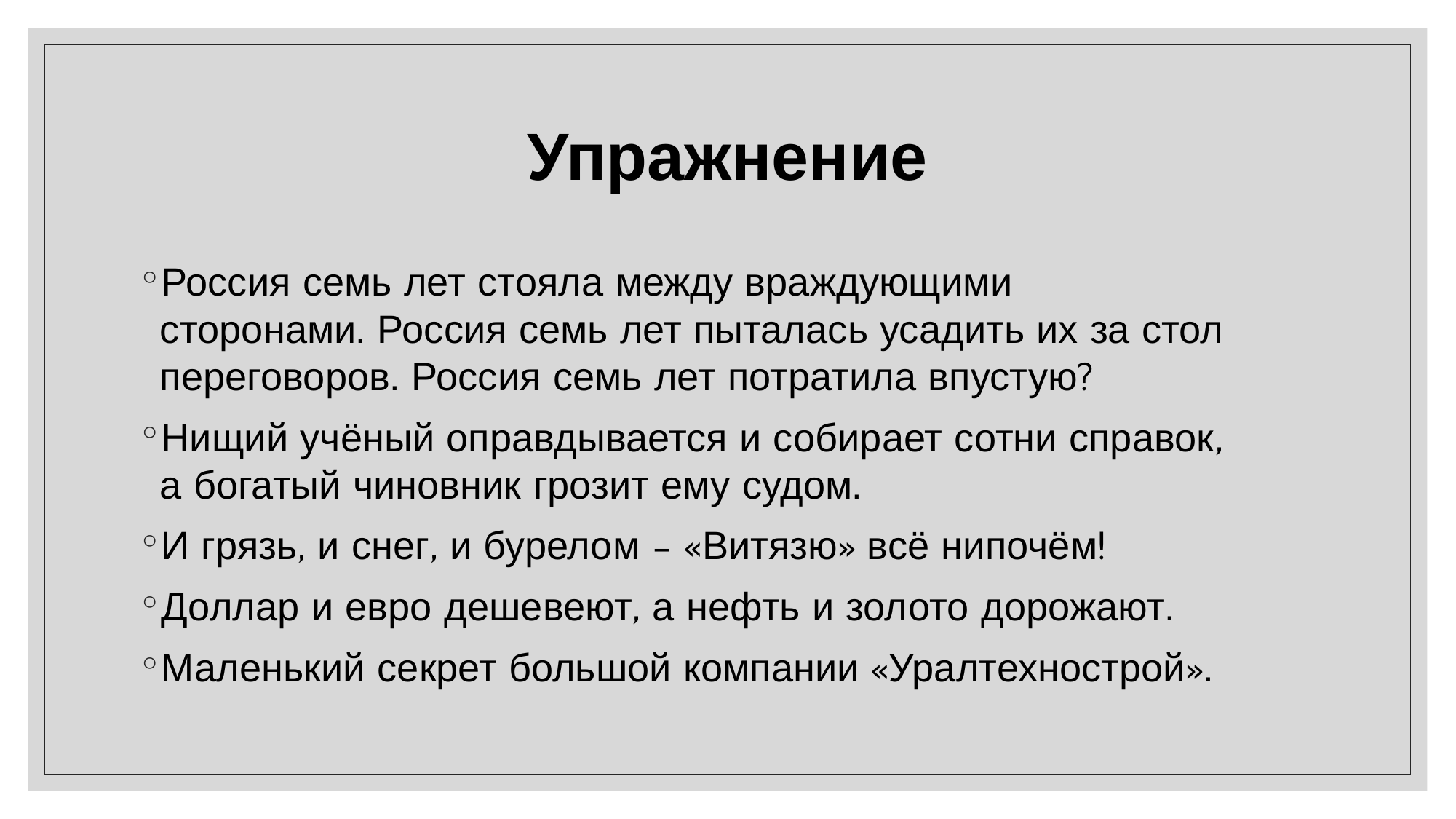

# Упражнение
Россия семь лет стояла между враждующими сторонами. Россия семь лет пыталась усадить их за стол переговоров. Россия семь лет потратила впустую?
Нищий учёный оправдывается и собирает сотни справок, а богатый чиновник грозит ему судом.
И грязь, и снег, и бурелом – «Витязю» всё нипочём!
Доллар и евро дешевеют, а нефть и золото дорожают.
Маленький секрет большой компании «Уралтехнострой».